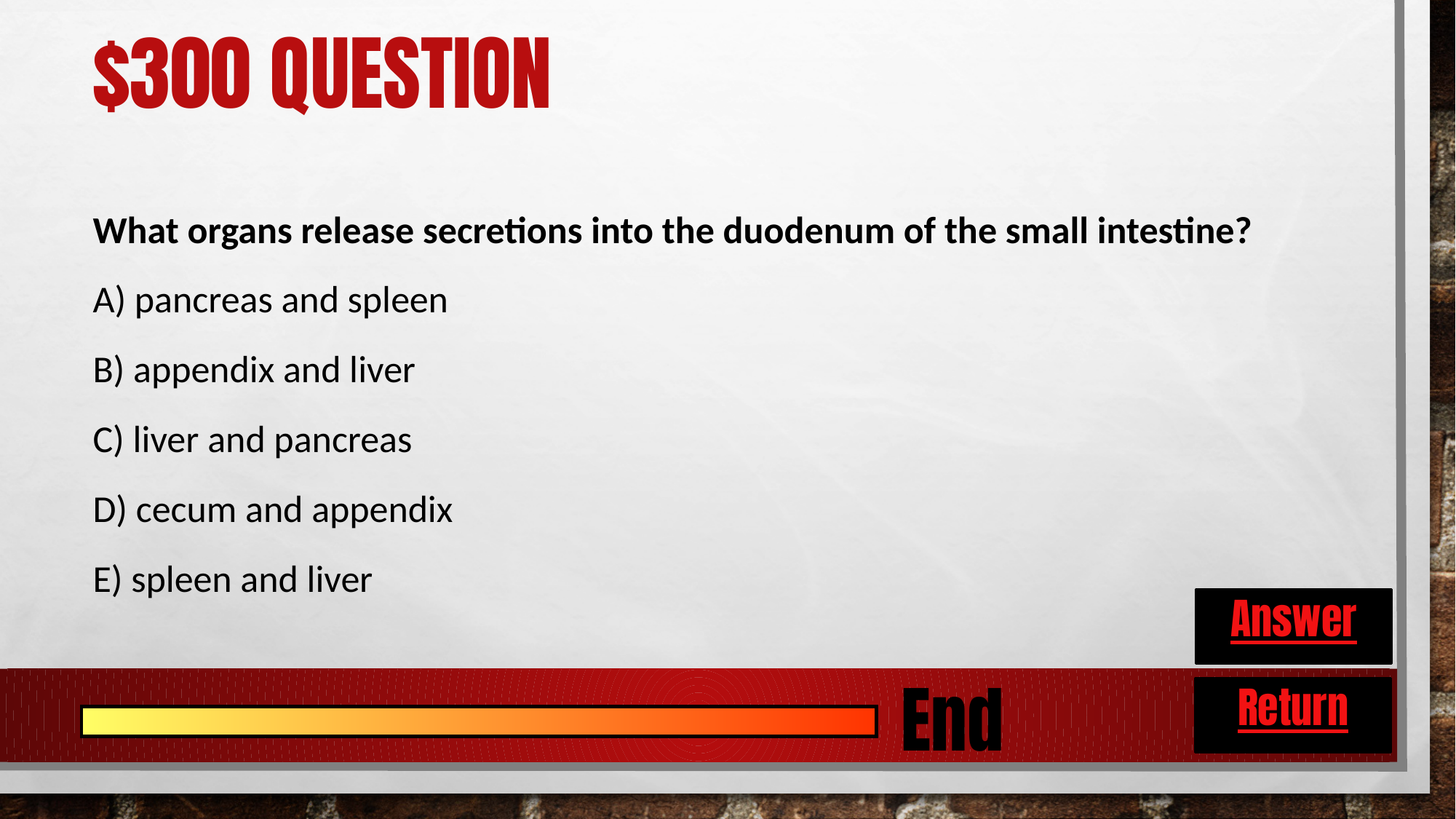

# $300 Question
What organs release secretions into the duodenum of the small intestine?
A) pancreas and spleen
B) appendix and liver
C) liver and pancreas
D) cecum and appendix
E) spleen and liver
Answer
End
Return